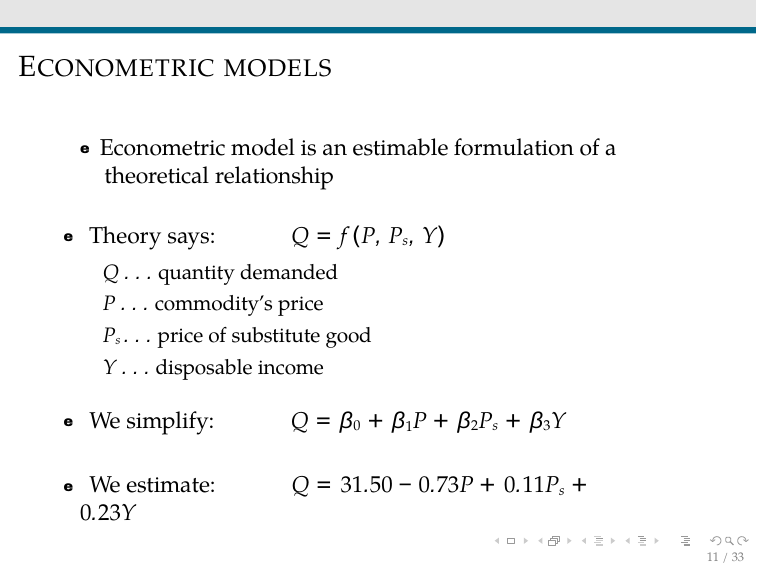

# ECONOMETRIC MODELS
e Econometric model is an estimable formulation of a  theoretical relationship

e Theory says:	Q = f (P, Ps, Y)
Q . . . quantity demanded
P . . . commodity’s price
Ps . . . price of substitute good
Y . . . disposable income

e We simplify:	Q = β0 + β1P + β2Ps + β3Y

e We estimate:	Q = 31.50 − 0.73P + 0.11Ps + 0.23Y

11 / 33